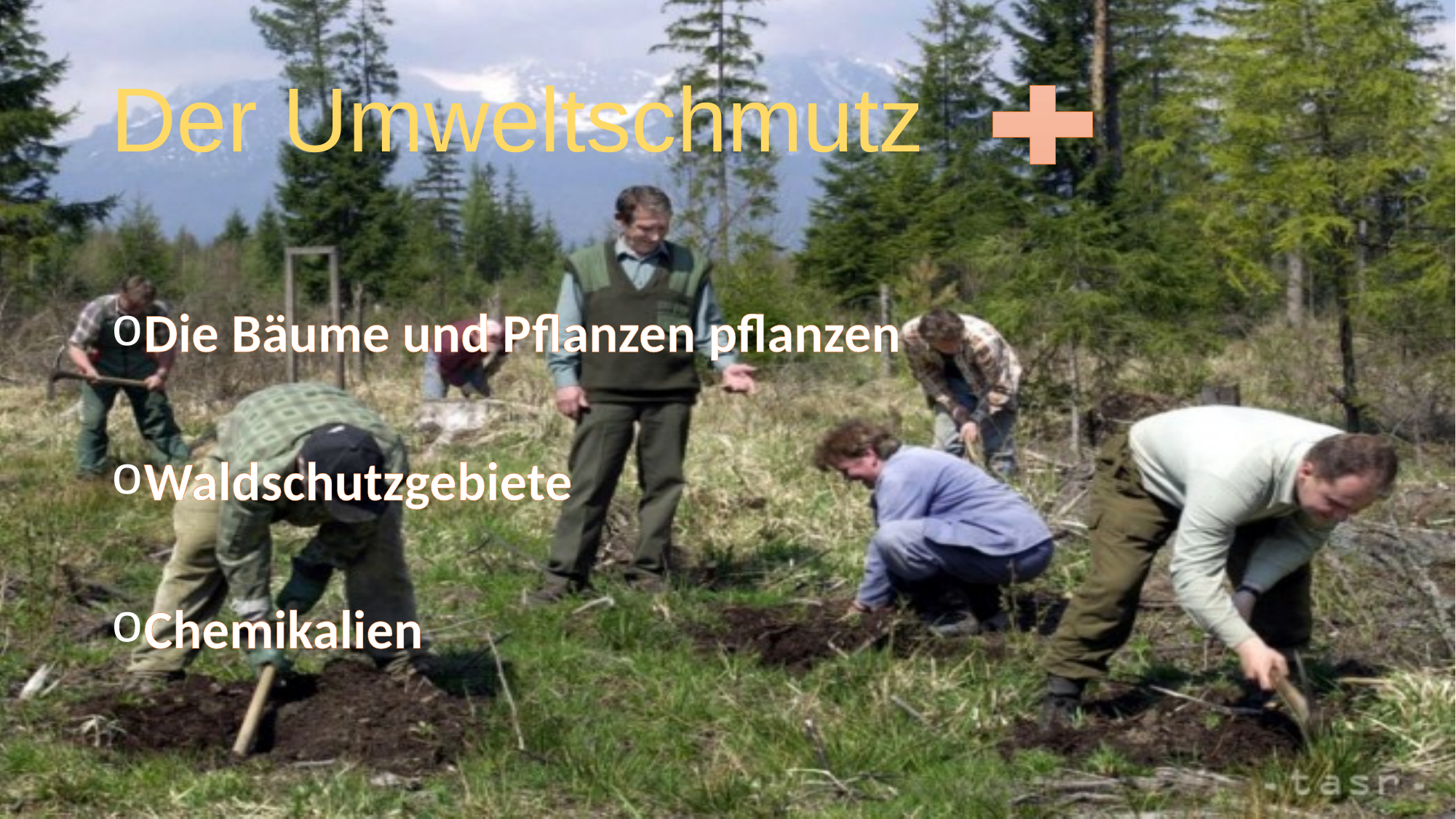

# Der Umweltschmutz

Die Bäume und Pflanzen pflanzen

Waldschutzgebiete

Chemikalien